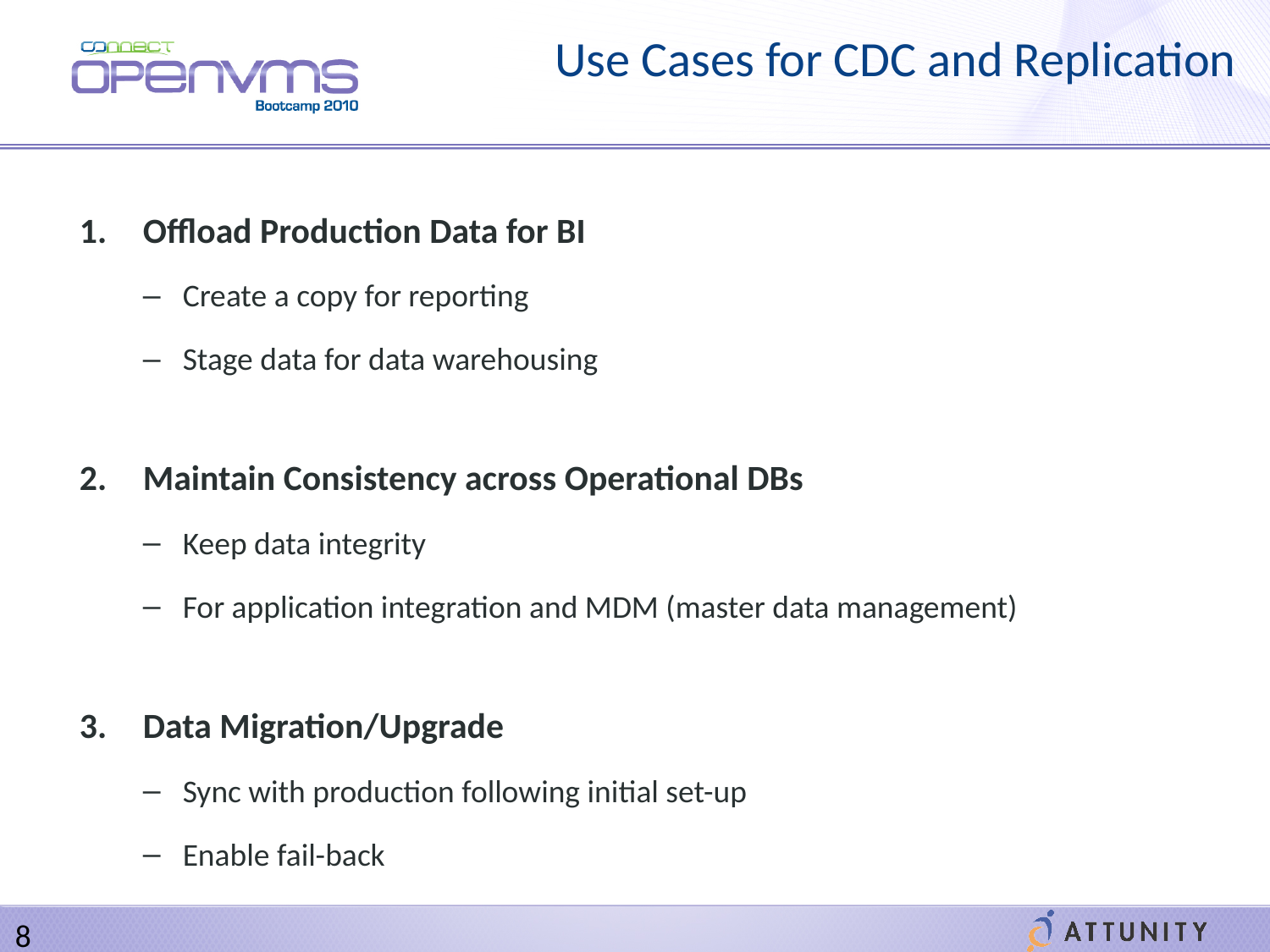

# Use Cases for CDC and Replication
Offload Production Data for BI
Create a copy for reporting
Stage data for data warehousing

Maintain Consistency across Operational DBs
Keep data integrity
For application integration and MDM (master data management)

Data Migration/Upgrade
Sync with production following initial set-up
Enable fail-back

8